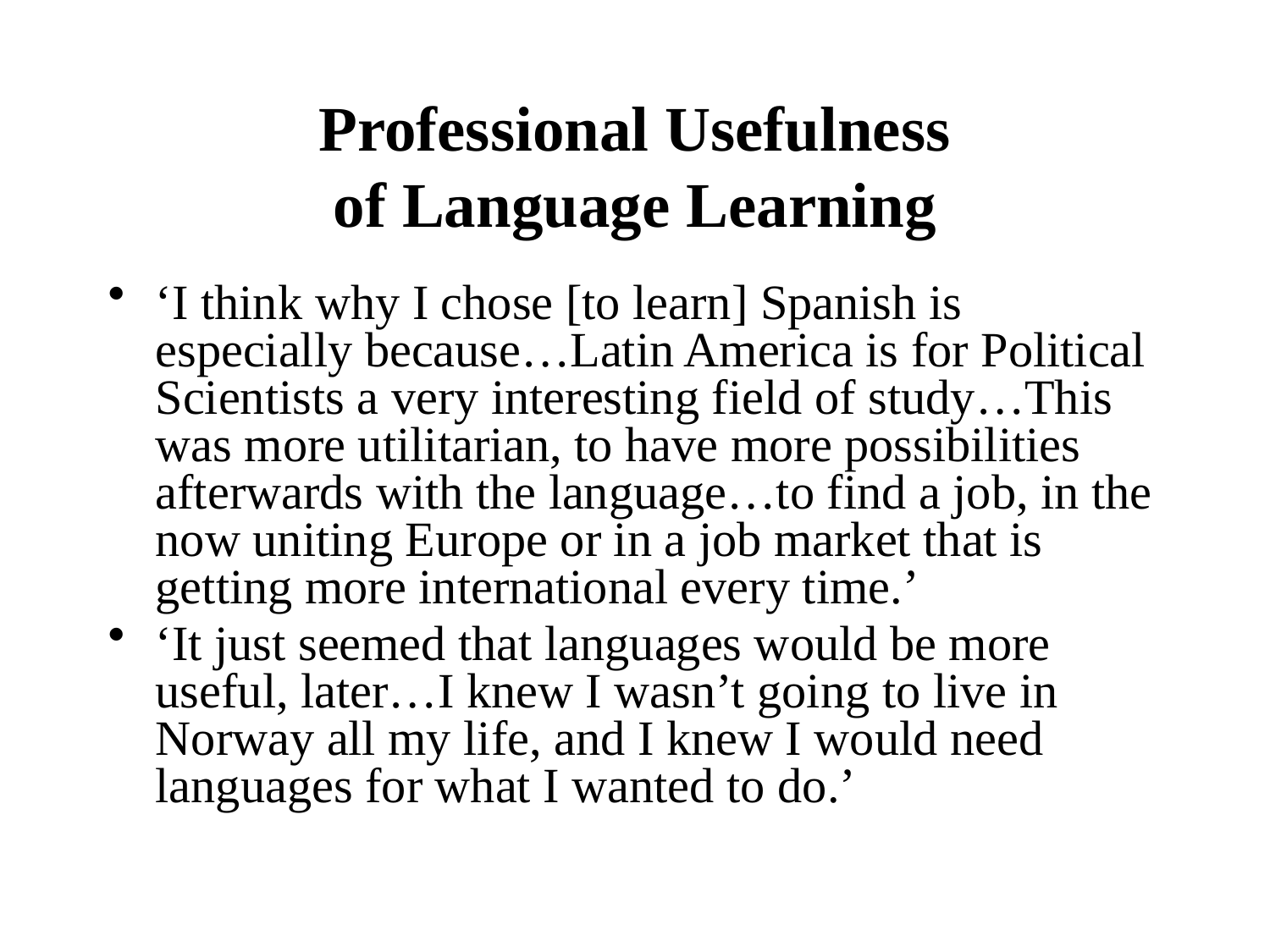

# Professional Usefulness of Language Learning
‘I think why I chose [to learn] Spanish is especially because…Latin America is for Political Scientists a very interesting field of study…This was more utilitarian, to have more possibilities afterwards with the language…to find a job, in the now uniting Europe or in a job market that is getting more international every time.’
‘It just seemed that languages would be more useful, later…I knew I wasn’t going to live in Norway all my life, and I knew I would need languages for what I wanted to do.’